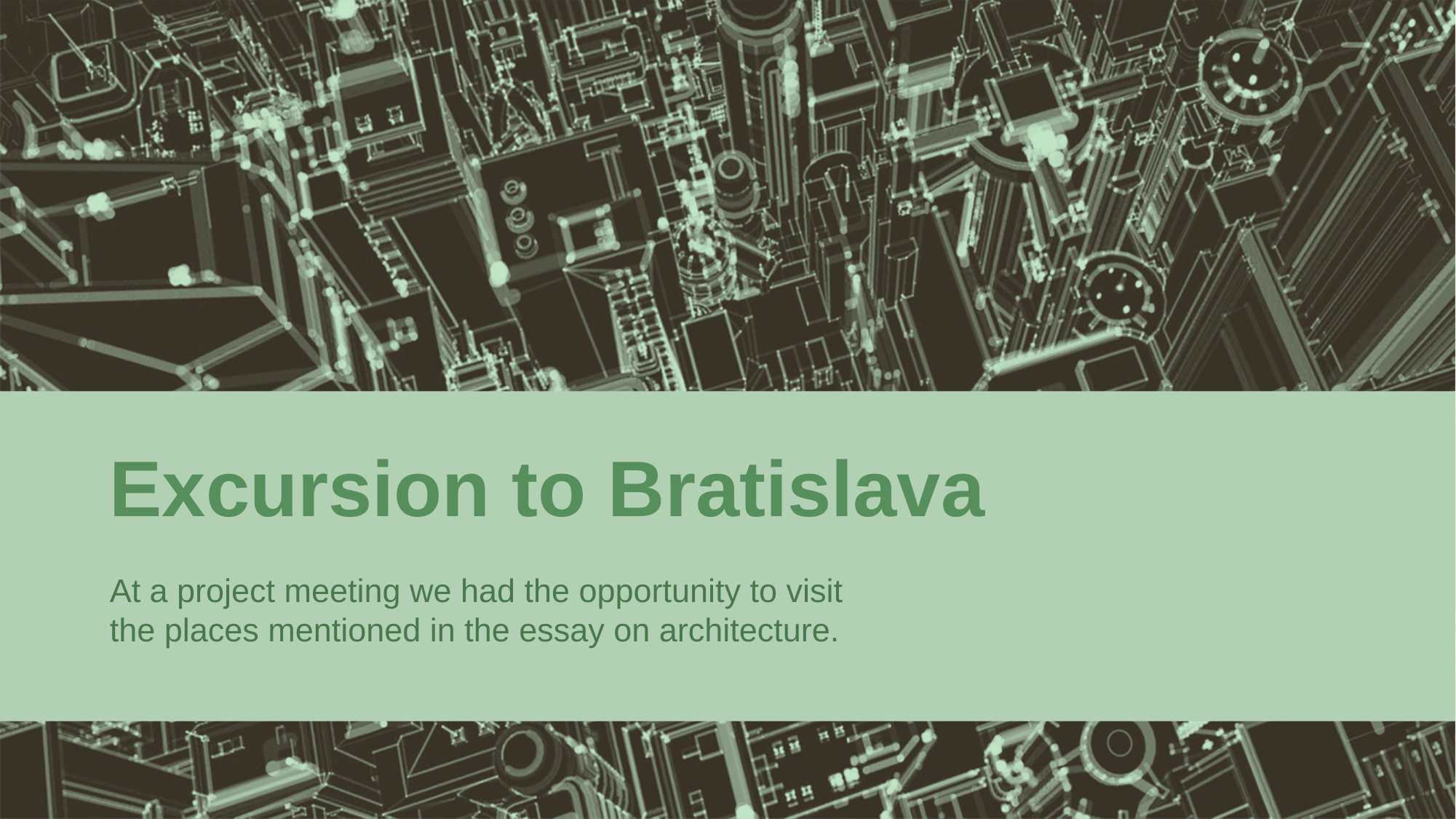

# Excursion to Bratislava
At a project meeting we had the opportunity to visit
the places mentioned in the essay on architecture.